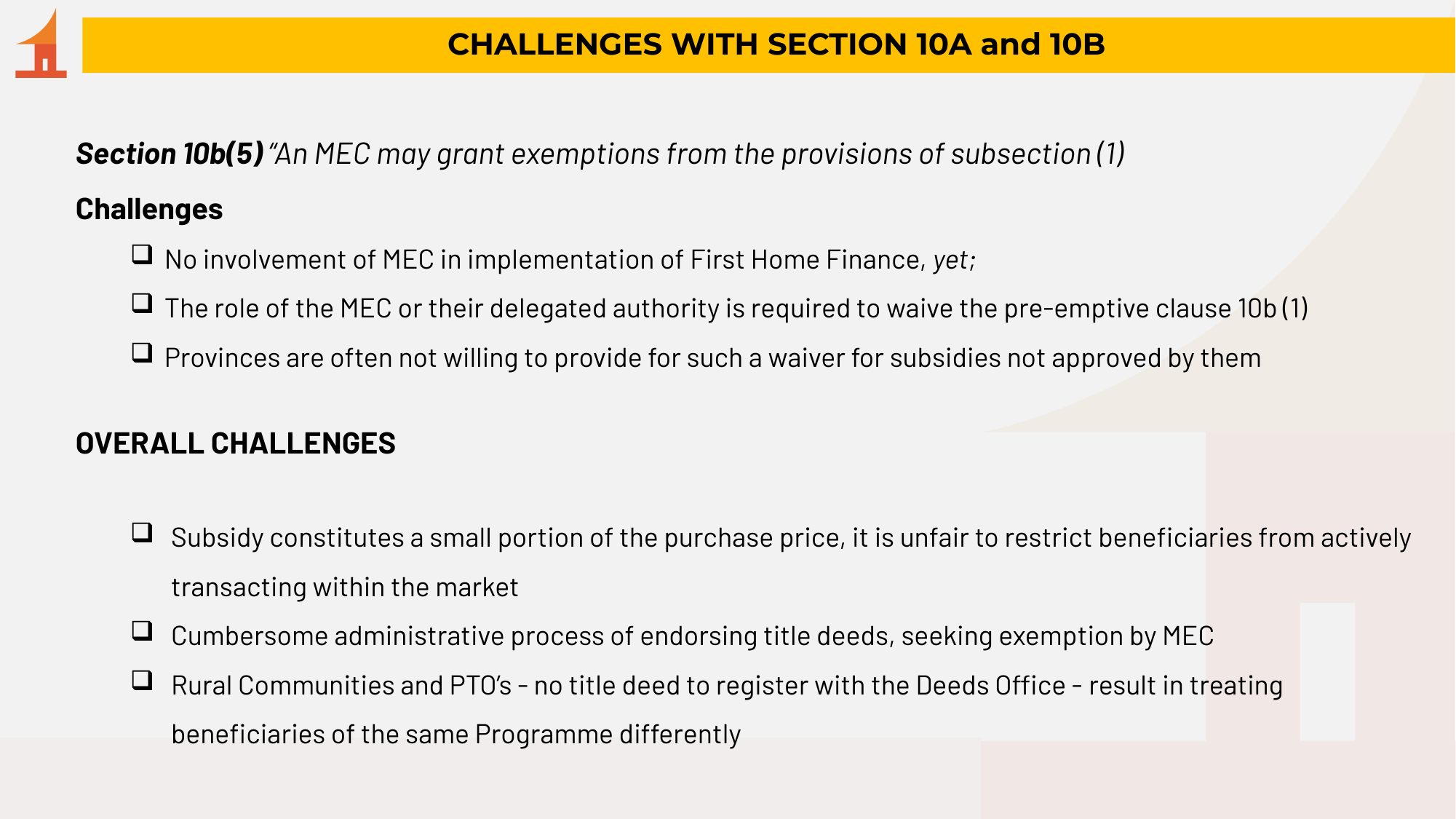

# CHALLENGES WITH SECTION 10A and 10B

Section 10b(5) “An MEC may grant exemptions from the provisions of subsection (1)
Challenges
No involvement of MEC in implementation of First Home Finance, yet;
The role of the MEC or their delegated authority is required to waive the pre-emptive clause 10b (1)
Provinces are often not willing to provide for such a waiver for subsidies not approved by them

OVERALL CHALLENGES

Subsidy constitutes a small portion of the purchase price, it is unfair to restrict beneficiaries from actively transacting within the market
Cumbersome administrative process of endorsing title deeds, seeking exemption by MEC
Rural Communities and PTO’s - no title deed to register with the Deeds Office - result in treating beneficiaries of the same Programme differently